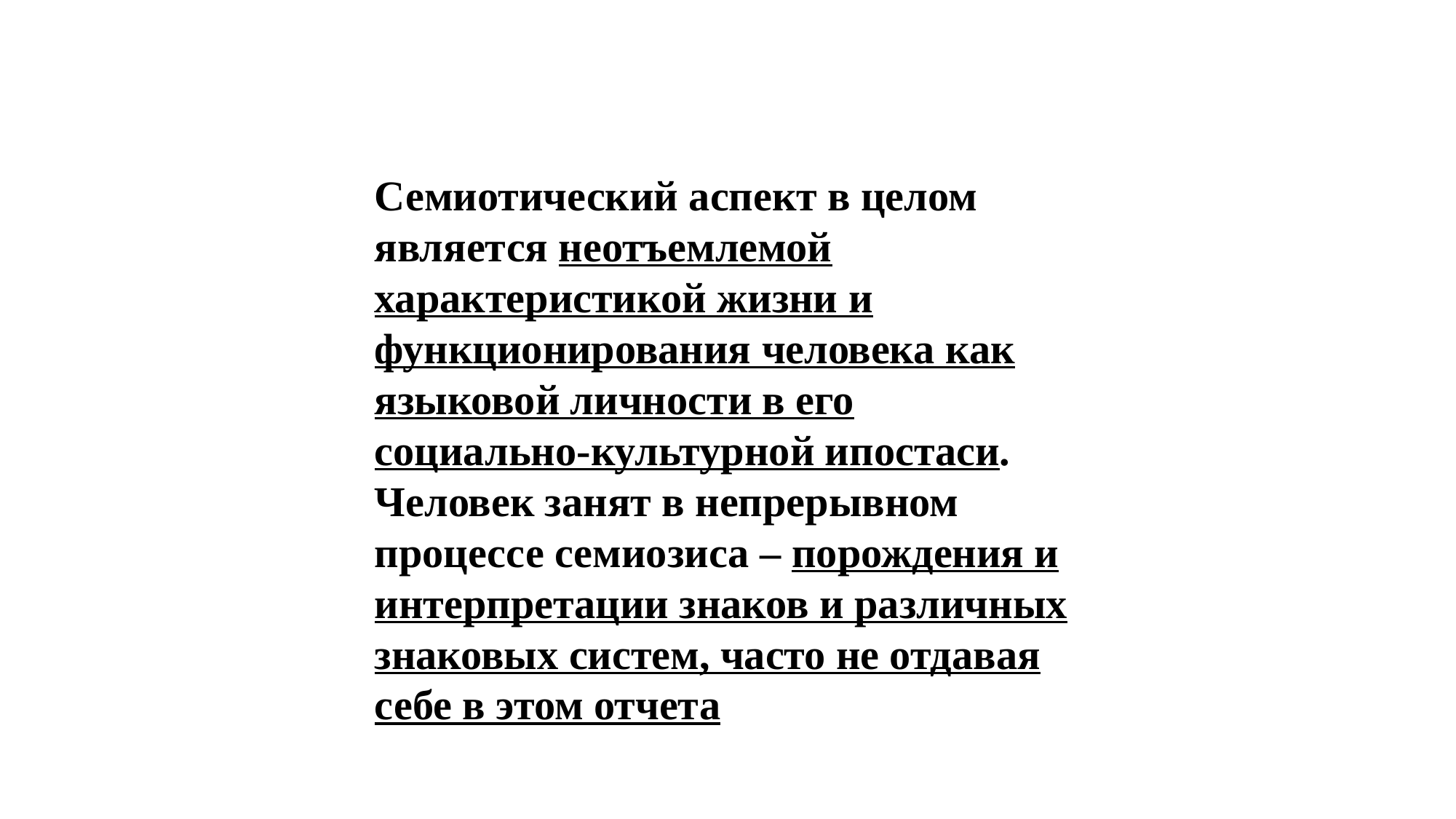

Семиотический аспект в целом является неотъемлемой характеристикой жизни и функционирования человека как языковой личности в его социально-культурной ипостаси. Человек занят в непрерывном процессе семиозиса – порождения и интерпретации знаков и различных знаковых систем, часто не отдавая себе в этом отчета